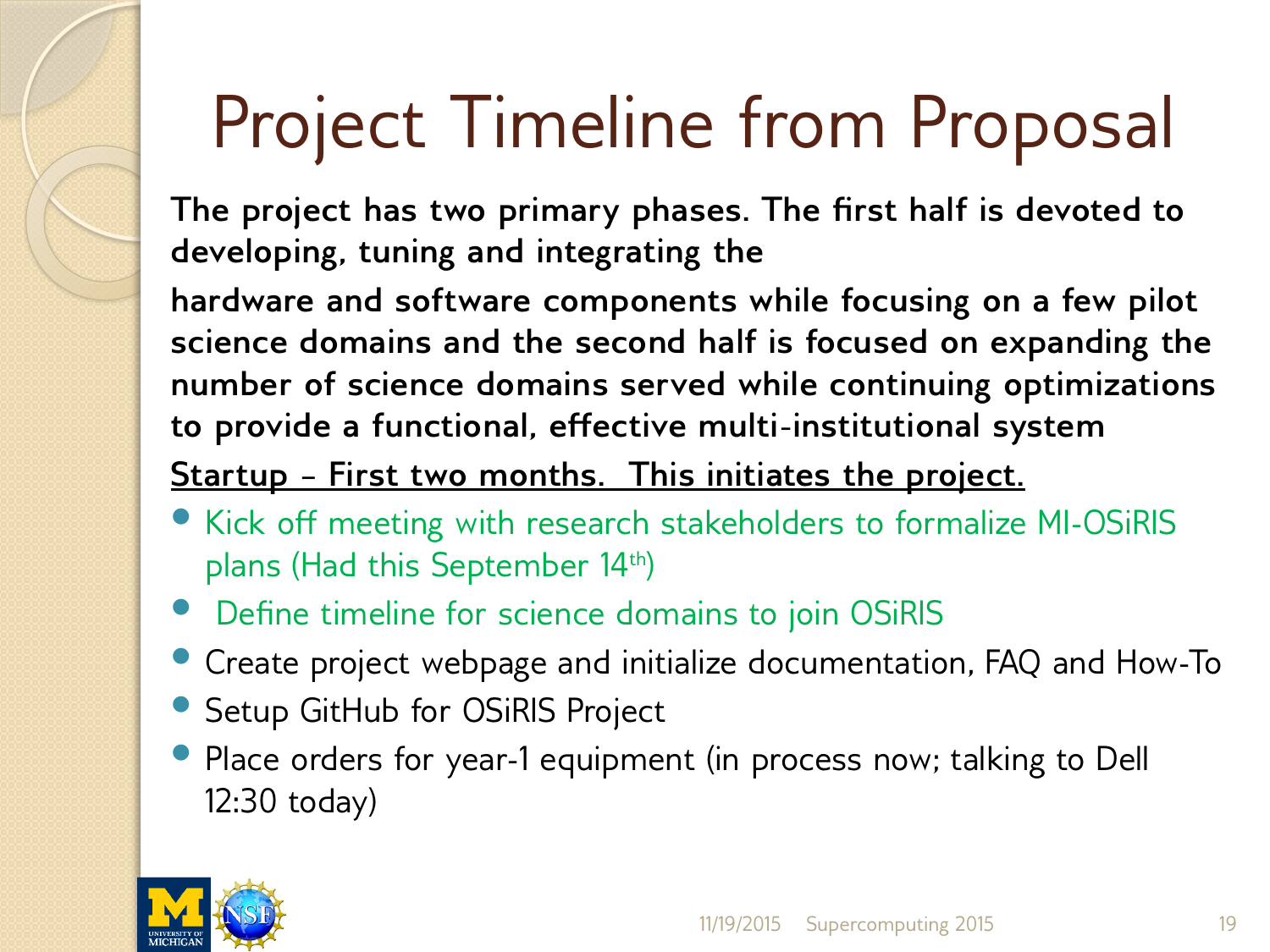

# Project Timeline from Proposal
The project has two primary phases. The first half is devoted to developing, tuning and integrating the
hardware and software components while focusing on a few pilot science domains and the second half is focused on expanding the number of science domains served while continuing optimizations to provide a functional, effective multi-institutional system
Startup – First two months.  This initiates the project.
Kick off meeting with research stakeholders to formalize MI-OSiRIS plans (Had this September 14th)
 Define timeline for science domains to join OSiRIS
Create project webpage and initialize documentation, FAQ and How-To
Setup GitHub for OSiRIS Project
Place orders for year-1 equipment (in process now; talking to Dell 12:30 today)
11/19/2015
Supercomputing 2015
19